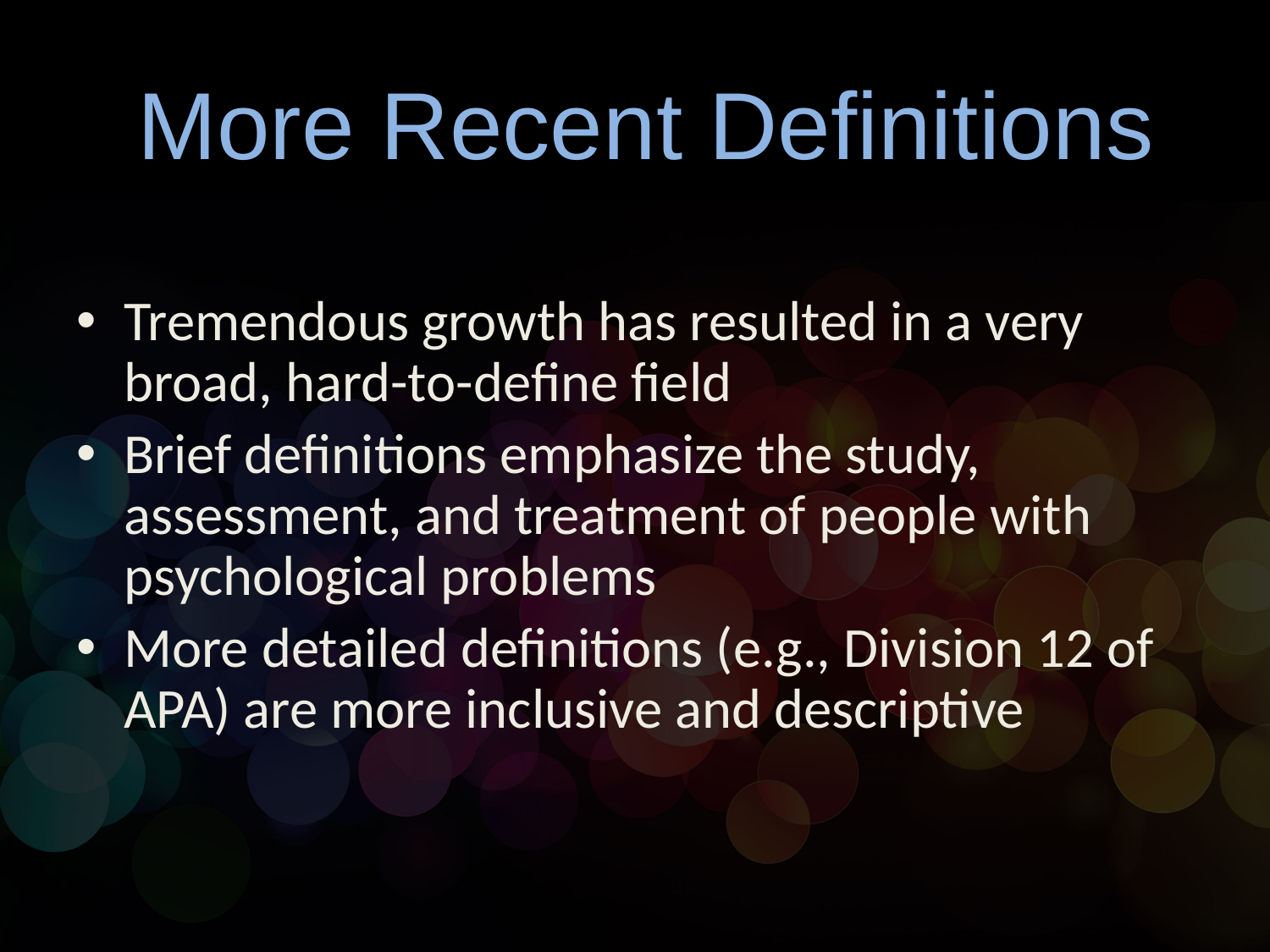

# More Recent Definitions
Tremendous growth has resulted in a very broad, hard-to-define field
Brief definitions emphasize the study, assessment, and treatment of people with psychological problems
More detailed definitions (e.g., Division 12 of APA) are more inclusive and descriptive